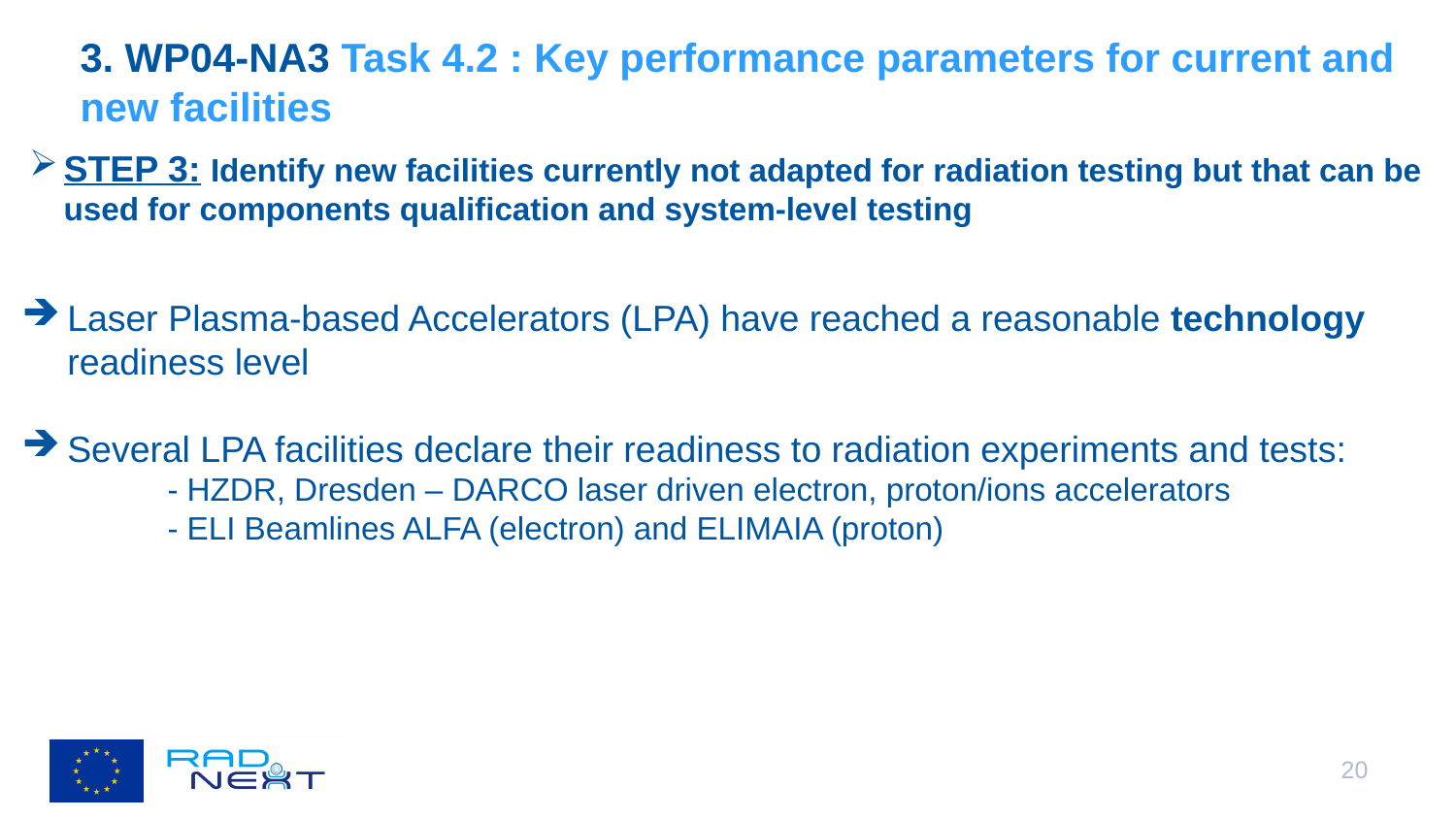

# 3. WP04-NA3 Task 4.2 : Key performance parameters for current and new facilities
STEP 3: Identify new facilities currently not adapted for radiation testing but that can be used for components qualification and system-level testing
Laser Plasma-based Accelerators (LPA) have reached a reasonable technology readiness level
Several LPA facilities declare their readiness to radiation experiments and tests:
	- HZDR, Dresden – DARCO laser driven electron, proton/ions accelerators
	- ELI Beamlines ALFA (electron) and ELIMAIA (proton)
20